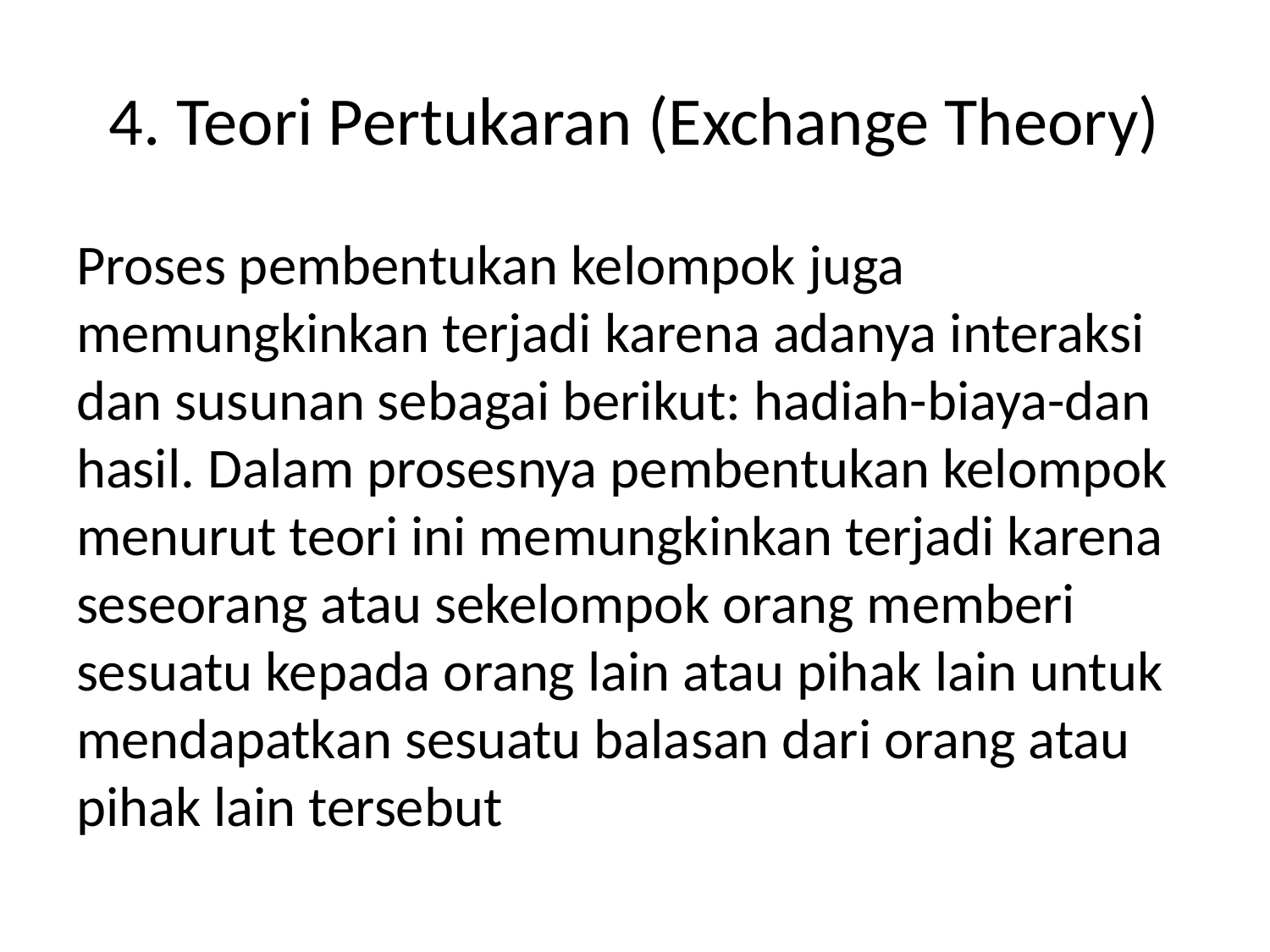

# 4. Teori Pertukaran (Exchange Theory)
Proses pembentukan kelompok juga memungkinkan terjadi karena adanya interaksi dan susunan sebagai berikut: hadiah-biaya-dan hasil. Dalam prosesnya pembentukan kelompok menurut teori ini memungkinkan terjadi karena seseorang atau sekelompok orang memberi sesuatu kepada orang lain atau pihak lain untuk mendapatkan sesuatu balasan dari orang atau pihak lain tersebut